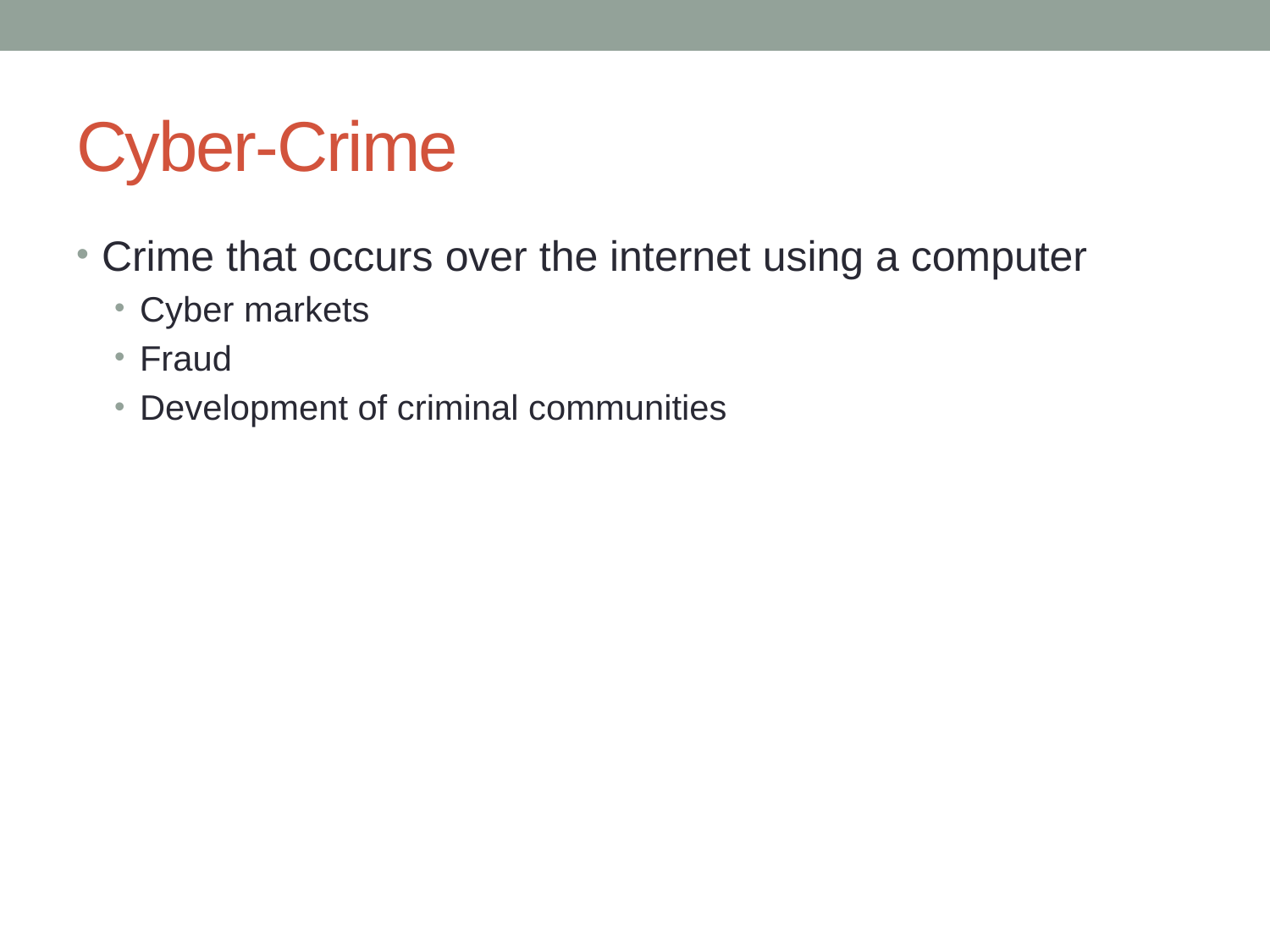

# Cyber-Crime
Crime that occurs over the internet using a computer
Cyber markets
Fraud
Development of criminal communities